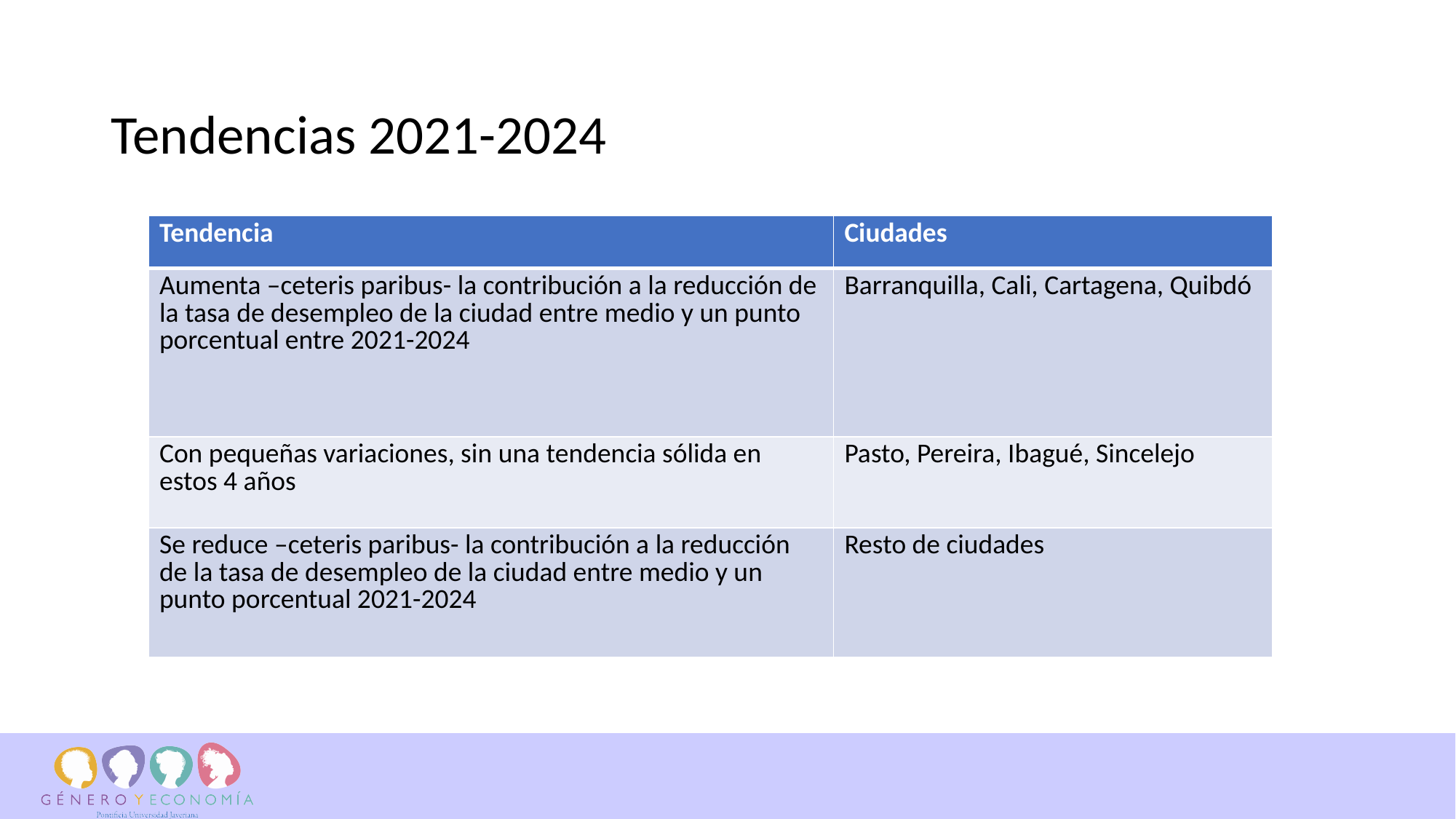

# Tendencias 2021-2024
| Tendencia | Ciudades |
| --- | --- |
| Aumenta –ceteris paribus- la contribución a la reducción de la tasa de desempleo de la ciudad entre medio y un punto porcentual entre 2021-2024 | Barranquilla, Cali, Cartagena, Quibdó |
| Con pequeñas variaciones, sin una tendencia sólida en estos 4 años | Pasto, Pereira, Ibagué, Sincelejo |
| Se reduce –ceteris paribus- la contribución a la reducción de la tasa de desempleo de la ciudad entre medio y un punto porcentual 2021-2024 | Resto de ciudades |